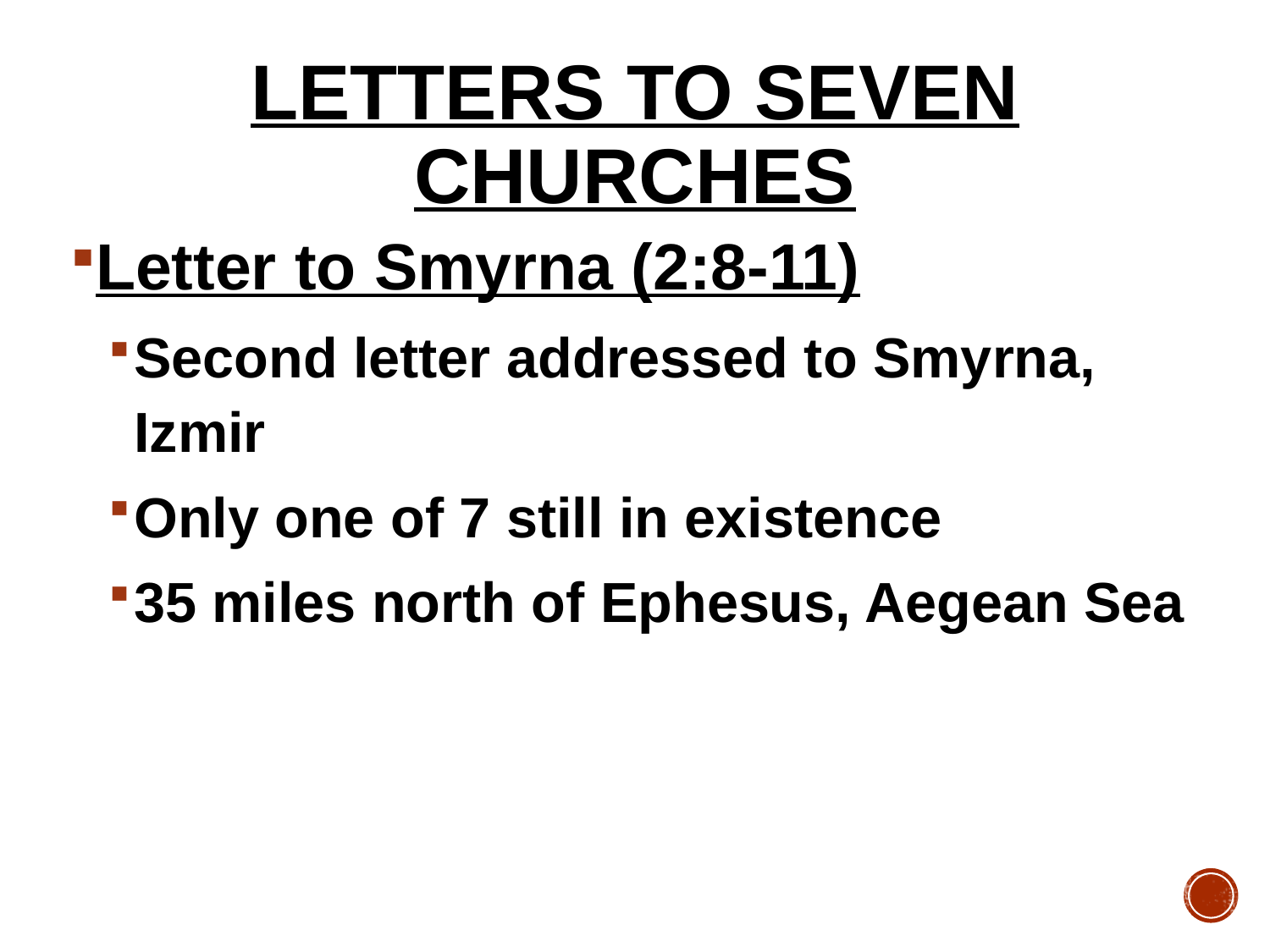

# Letters to Seven Churches
Letter to Smyrna (2:8-11)
Second letter addressed to Smyrna, Izmir
Only one of 7 still in existence
35 miles north of Ephesus, Aegean Sea